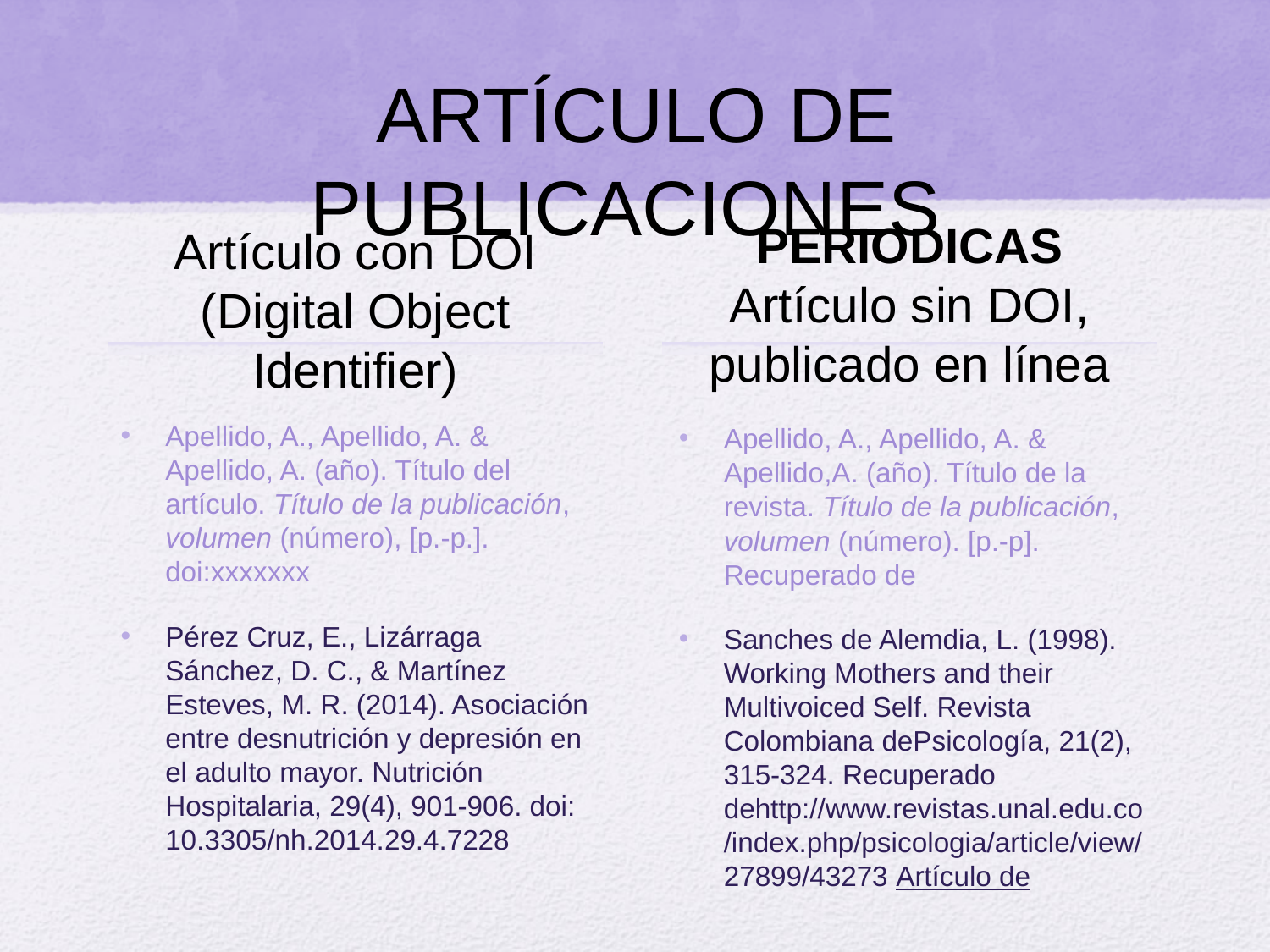

#
ARTÍCULO DE PUBLICACIONES
PERIODICAS
Artículo sin DOI, publicado en línea

Artículo con DOI (Digital Object Identifier)
Apellido, A., Apellido, A. & Apellido, A. (año). Título del artículo. Título de la publicación, volumen (número), [p.-p.]. doi:xxxxxxx
Pérez Cruz, E., Lizárraga Sánchez, D. C., & Martínez Esteves, M. R. (2014). Asociación entre desnutrición y depresión en el adulto mayor. Nutrición Hospitalaria, 29(4), 901-906. doi: 10.3305/nh.2014.29.4.7228

Apellido, A., Apellido, A. & Apellido,A. (año). Título de la revista. Título de la publicación, volumen (número). [p.-p]. Recuperado de
Sanches de Alemdia, L. (1998). Working Mothers and their Multivoiced Self. Revista Colombiana dePsicología, 21(2), 315-324. Recuperado dehttp://www.revistas.unal.edu.co/index.php/psicologia/article/view/27899/43273 Artículo de